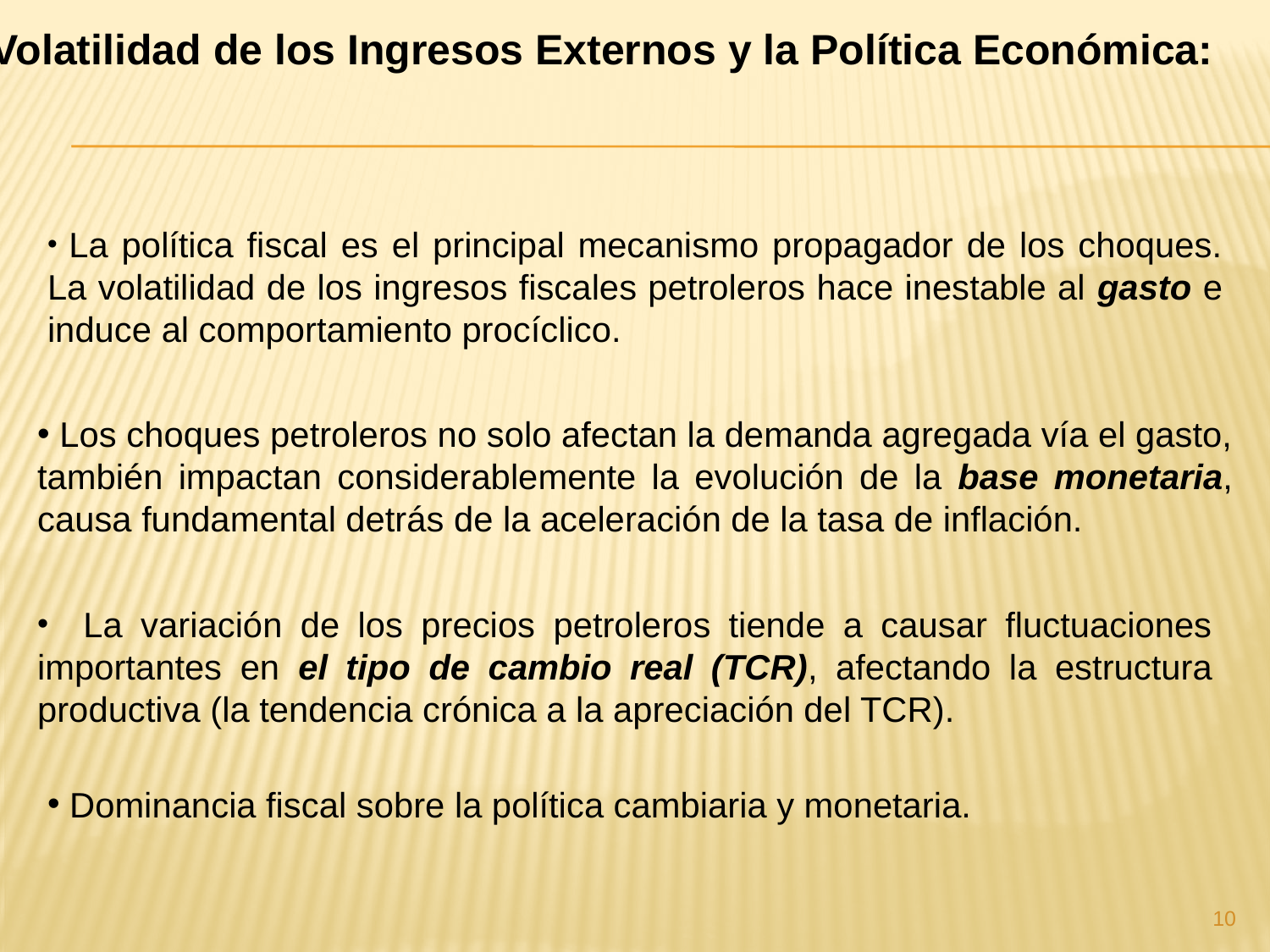

Volatilidad de los Ingresos Externos y la Política Económica:
 La política fiscal es el principal mecanismo propagador de los choques. La volatilidad de los ingresos fiscales petroleros hace inestable al gasto e induce al comportamiento procíclico.
 Los choques petroleros no solo afectan la demanda agregada vía el gasto, también impactan considerablemente la evolución de la base monetaria, causa fundamental detrás de la aceleración de la tasa de inflación.
  La variación de los precios petroleros tiende a causar fluctuaciones importantes en el tipo de cambio real (TCR), afectando la estructura productiva (la tendencia crónica a la apreciación del TCR).
 Dominancia fiscal sobre la política cambiaria y monetaria.
10